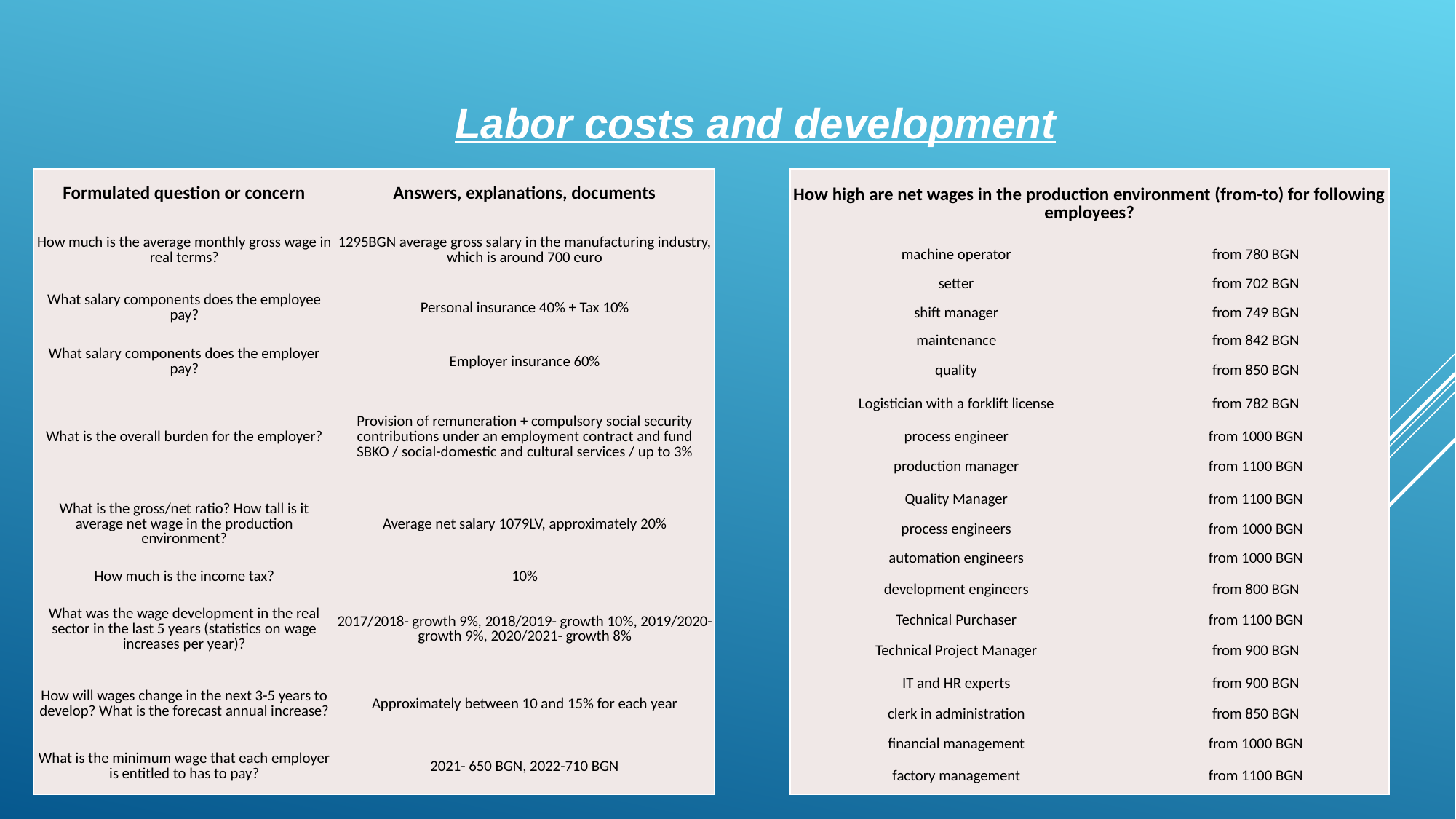

Labor costs and development
| Formulated question or concern | Answers, explanations, documents |
| --- | --- |
| How much is the average monthly gross wage in real terms? | 1295BGN average gross salary in the manufacturing industry, which is around 700 euro |
| What salary components does the employee pay? | Personal insurance 40% + Tax 10% |
| What salary components does the employer pay? | Employer insurance 60% |
| What is the overall burden for the employer? | Provision of remuneration + compulsory social security contributions under an employment contract and fund SBKO / social-domestic and cultural services / up to 3% |
| What is the gross/net ratio? How tall is it average net wage in the production environment? | Average net salary 1079LV, approximately 20% |
| How much is the income tax? | 10% |
| What was the wage development in the real sector in the last 5 years (statistics on wage increases per year)? | 2017/2018- growth 9%, 2018/2019- growth 10%, 2019/2020-growth 9%, 2020/2021- growth 8% |
| How will wages change in the next 3-5 years to develop? What is the forecast annual increase? | Approximately between 10 and 15% for each year |
| What is the minimum wage that each employer is entitled to has to pay? | 2021- 650 BGN, 2022-710 BGN |
| How high are net wages in the production environment (from-to) for following employees? |  |
| --- | --- |
| machine operator | from 780 BGN |
| setter | from 702 BGN |
| shift manager | from 749 BGN |
| maintenance | from 842 BGN |
| quality | from 850 BGN |
| Logistician with a forklift license | from 782 BGN |
| process engineer | from 1000 BGN |
| production manager | from 1100 BGN |
| Quality Manager | from 1100 BGN |
| process engineers | from 1000 BGN |
| automation engineers | from 1000 BGN |
| development engineers | from 800 BGN |
| Technical Purchaser | from 1100 BGN |
| Technical Project Manager | from 900 BGN |
| IT and HR experts | from 900 BGN |
| clerk in administration | from 850 BGN |
| financial management | from 1000 BGN |
| factory management | from 1100 BGN |